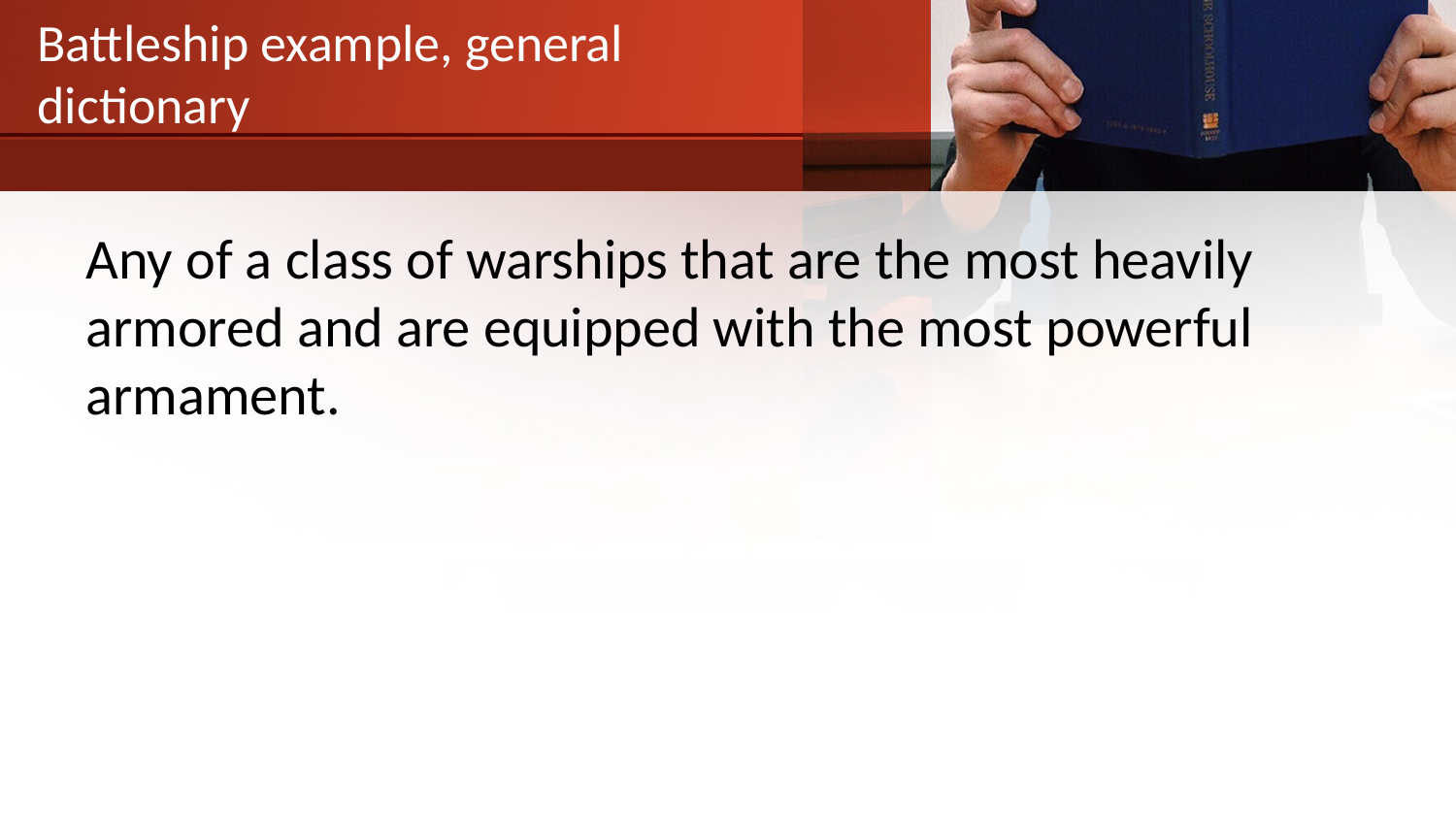

# Battleship example, general dictionary
Any of a class of warships that are the most heavily armored and are equipped with the most powerful armament.